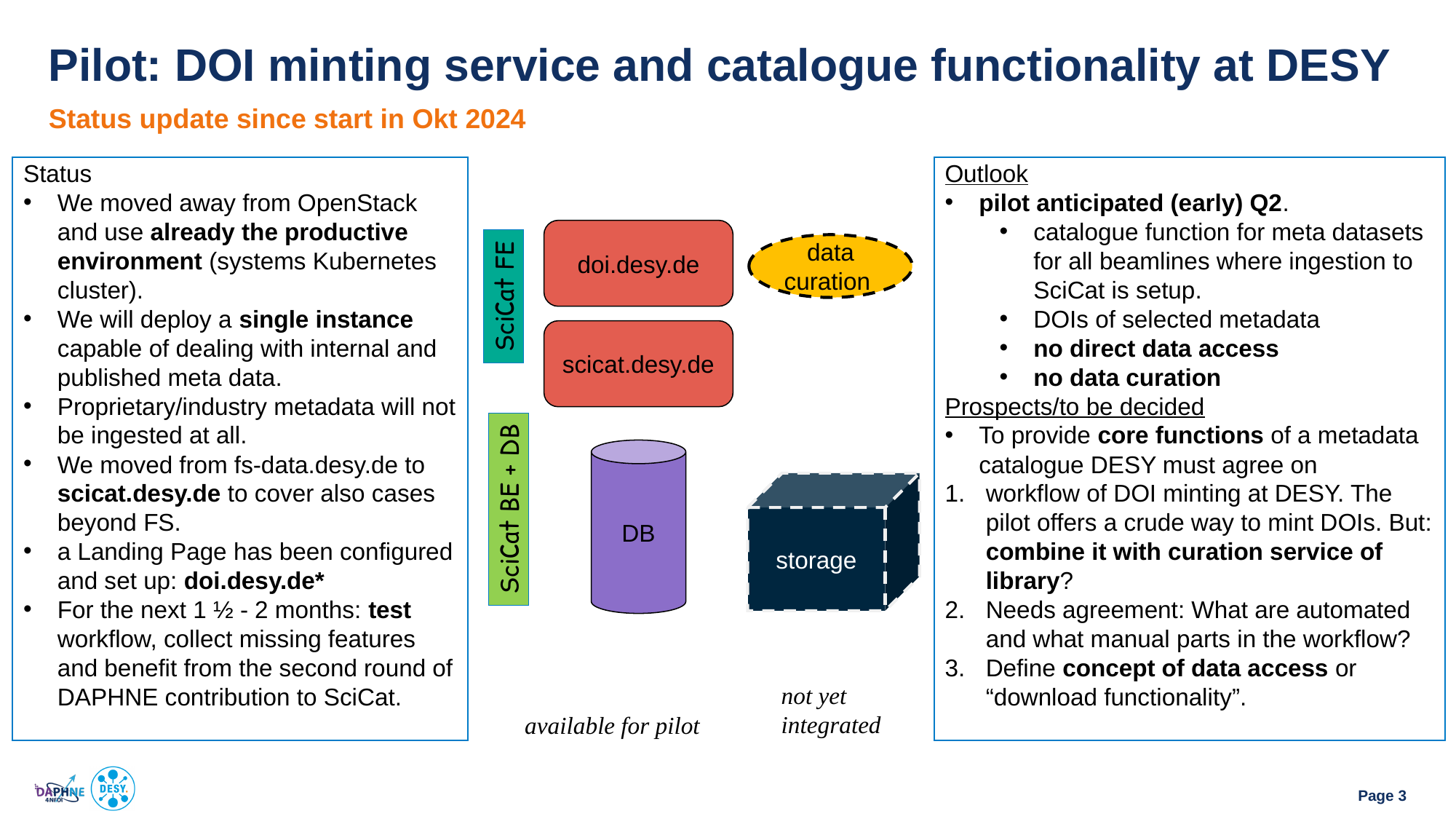

# Pilot: DOI minting service and catalogue functionality at DESY
Status update since start in Okt 2024
Status
We moved away from OpenStack and use already the productive environment (systems Kubernetes cluster).
We will deploy a single instance capable of dealing with internal and published meta data.
Proprietary/industry metadata will not be ingested at all.
We moved from fs-data.desy.de to scicat.desy.de to cover also cases beyond FS.
a Landing Page has been configured and set up: doi.desy.de*
For the next 1 ½ - 2 months: test workflow, collect missing features and benefit from the second round of DAPHNE contribution to SciCat.

Outlook
pilot anticipated (early) Q2.
catalogue function for meta datasets for all beamlines where ingestion to SciCat is setup.
DOIs of selected metadata
no direct data access
no data curation
Prospects/to be decided
To provide core functions of a metadata catalogue DESY must agree on
workflow of DOI minting at DESY. The pilot offers a crude way to mint DOIs. But: combine it with curation service of library?
Needs agreement: What are automated and what manual parts in the workflow?
Define concept of data access or “download functionality”.

doi.desy.de
SciCat FE
scicat.desy.de
DB
SciCat BE + DB
data
curation
storage
not yet
integrated
available for pilot